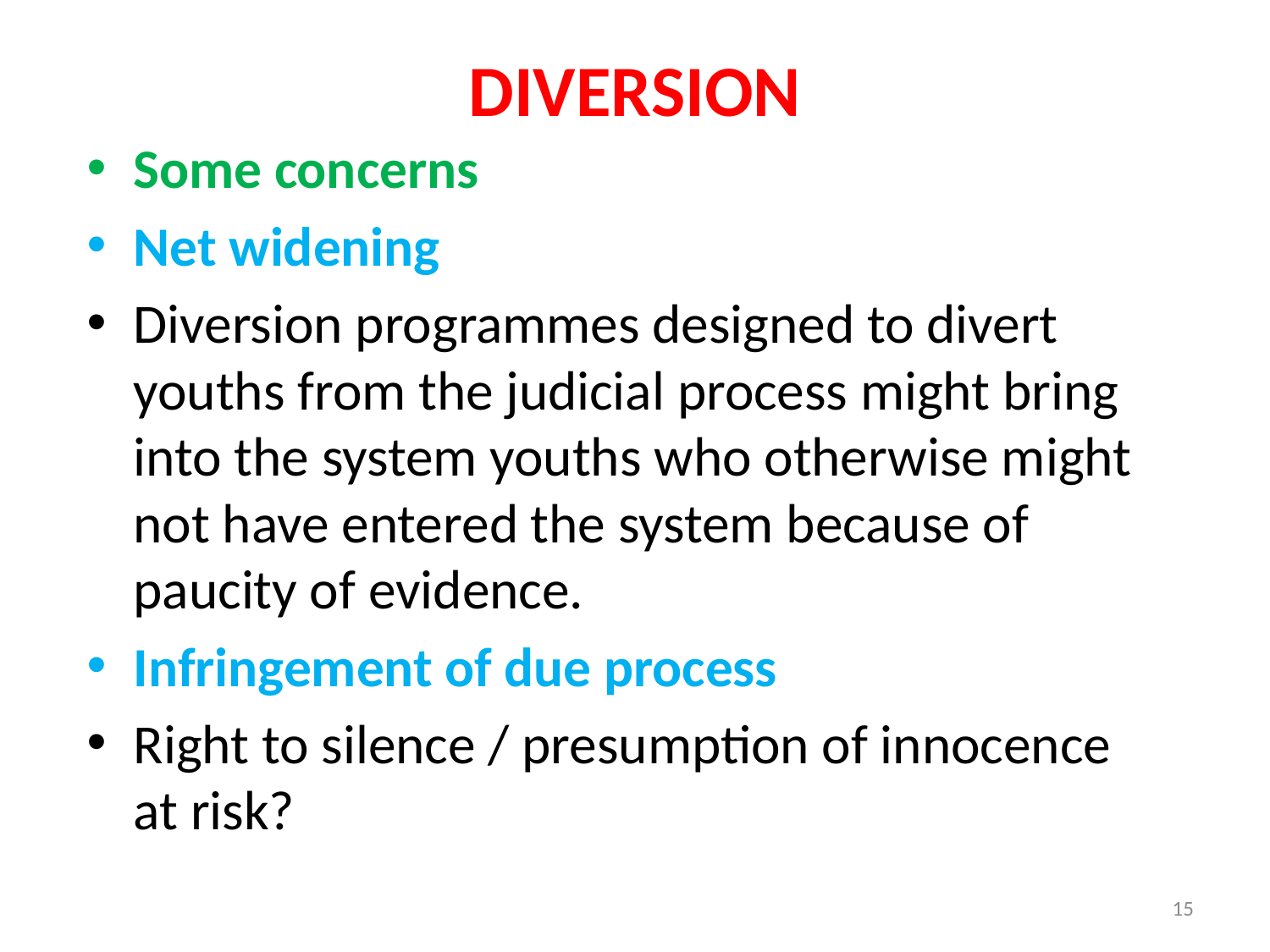

# DIVERSION
Some concerns
Net widening
Diversion programmes designed to divert youths from the judicial process might bring into the system youths who otherwise might not have entered the system because of paucity of evidence.
Infringement of due process
Right to silence / presumption of innocence at risk?
15